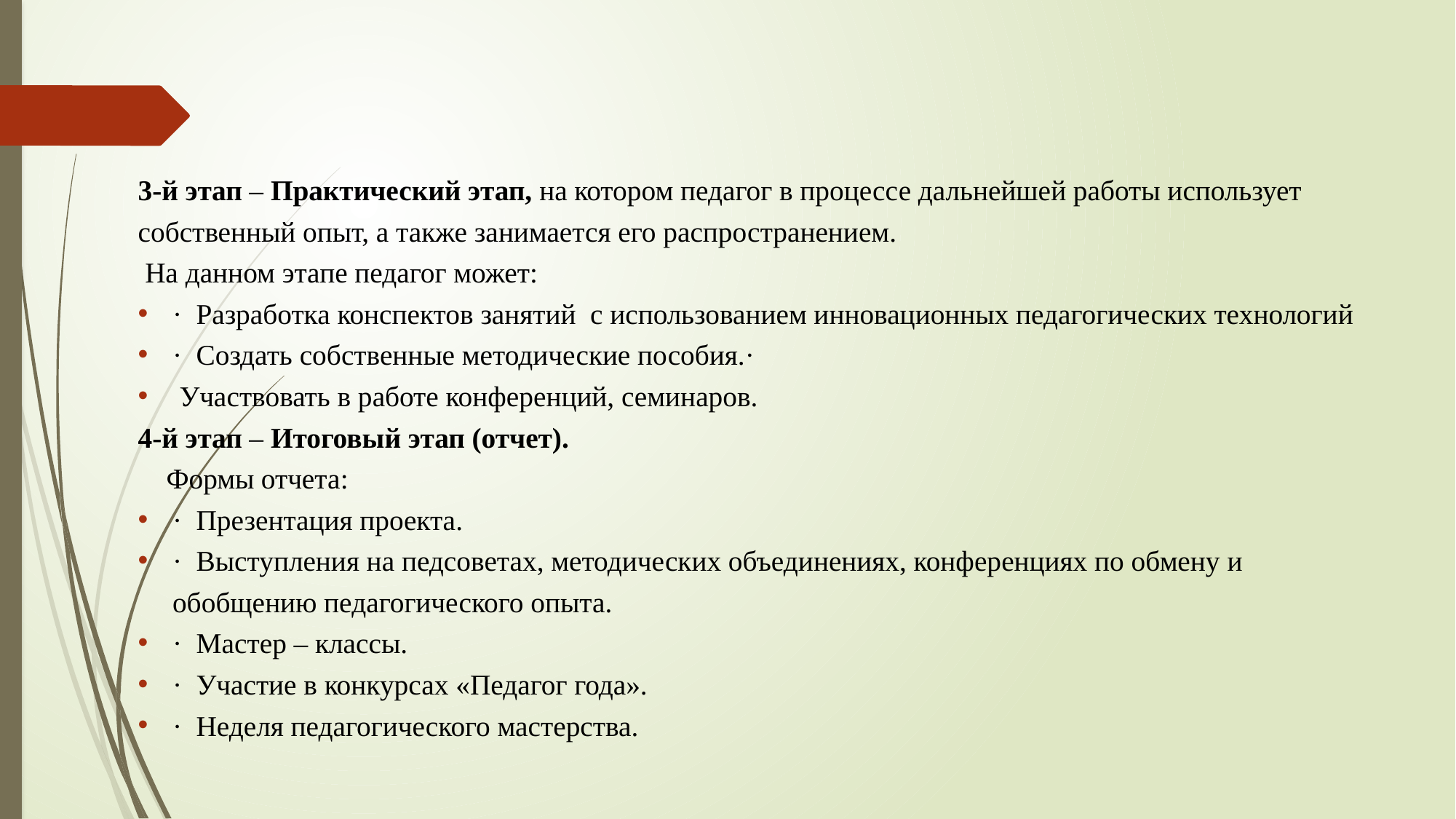

#
3‑й этап – Практический этап, на котором педагог в процессе дальнейшей работы использует собственный опыт, а также занимается его распространением.
 На данном этапе педагог может:
·  Разработка конспектов занятий  с использованием инновационных педагогических технологий
·  Создать собственные методические пособия.·
 Участвовать в работе конференций, семинаров.
4‑й этап – Итоговый этап (отчет).
    Формы отчета:
·  Презентация проекта.
·  Выступления на педсоветах, методических объединениях, конференциях по обмену и обобщению педагогического опыта.
·  Мастер – классы.
·  Участие в конкурсах «Педагог года».
·  Неделя педагогического мастерства.